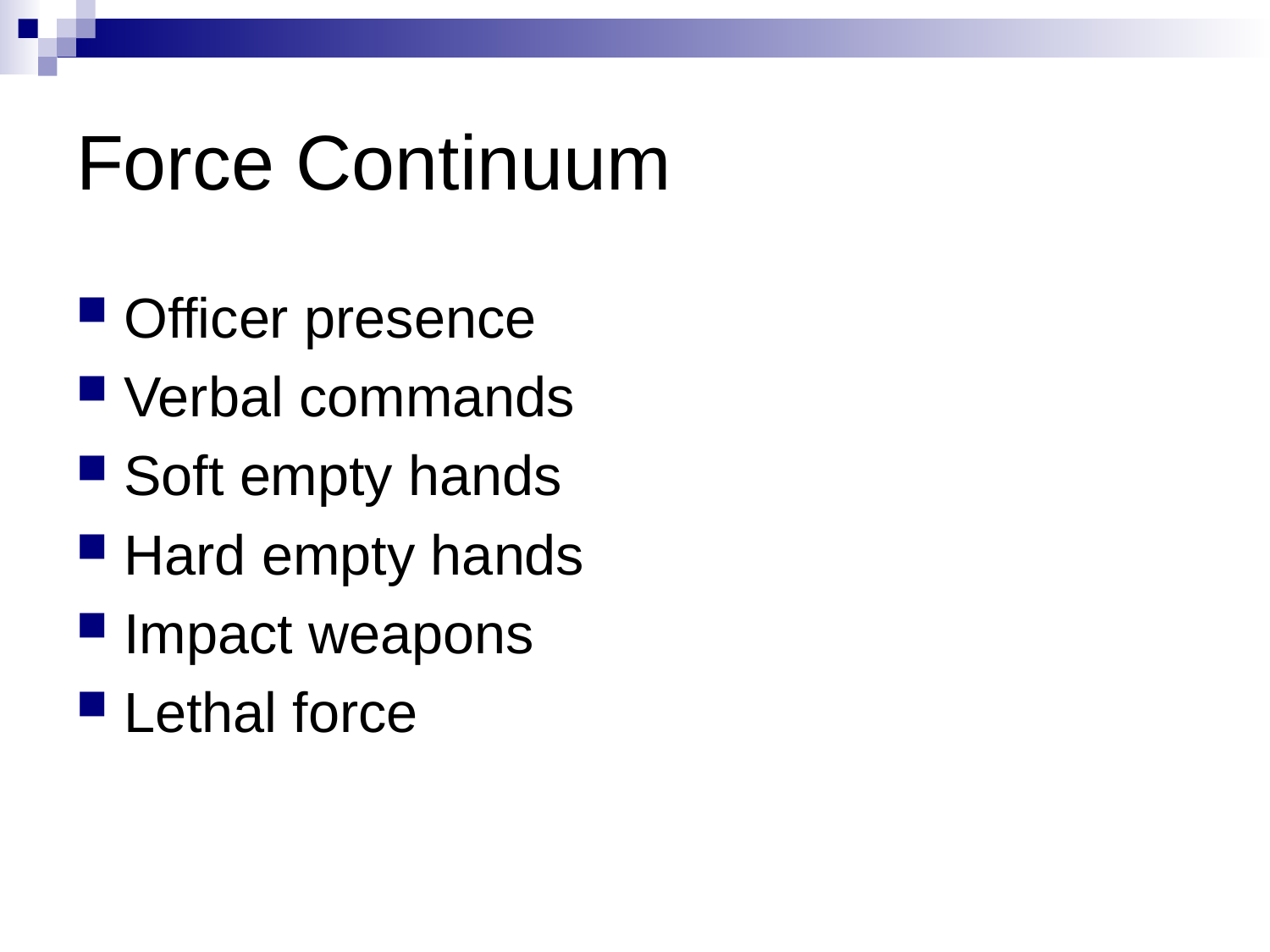

# Force Continuum
Officer presence
Verbal commands
Soft empty hands
Hard empty hands
Impact weapons
Lethal force